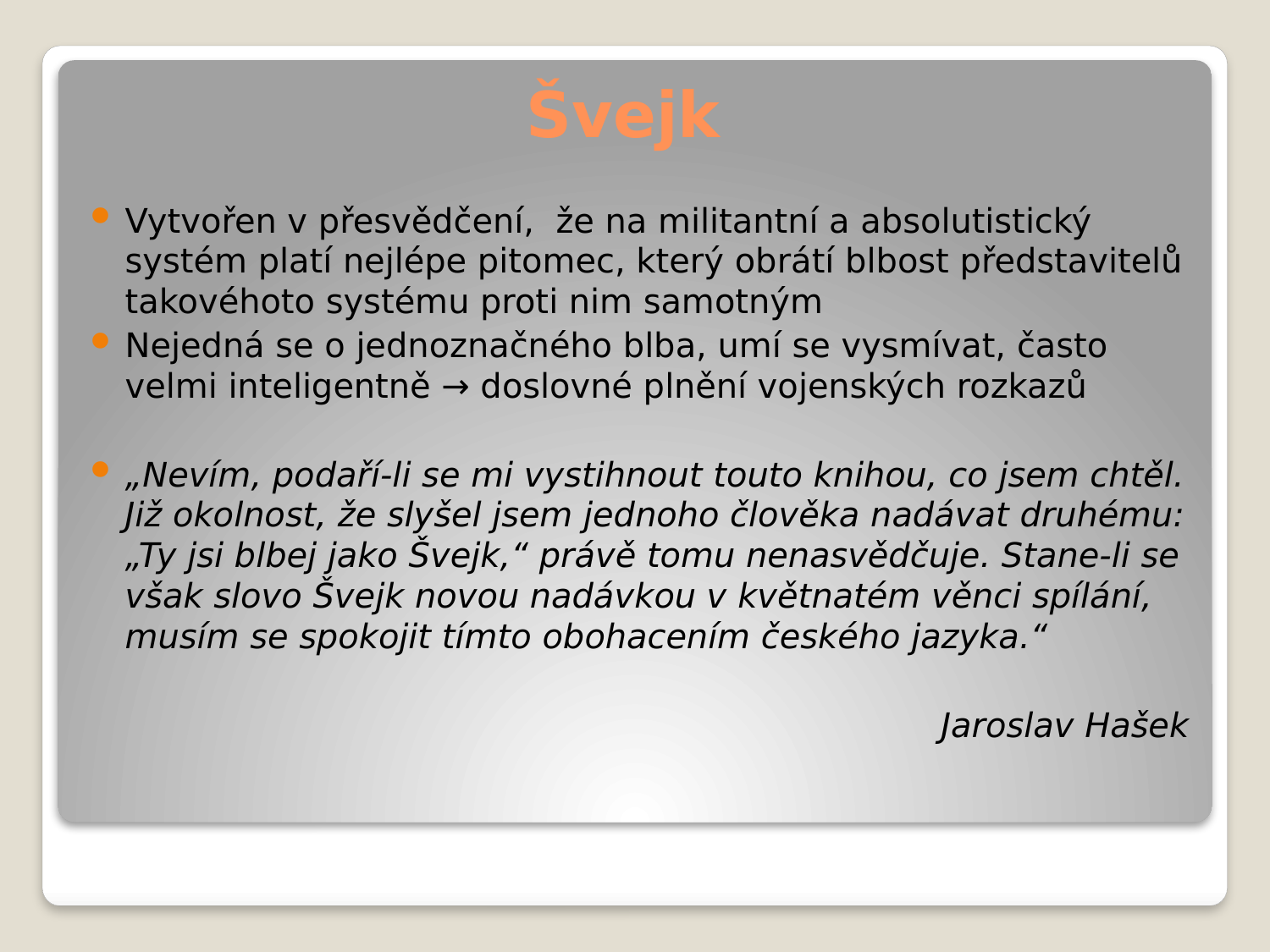

# Švejk
Vytvořen v přesvědčení,  že na militantní a absolutistický systém platí nejlépe pitomec, který obrátí blbost představitelů takovéhoto systému proti nim samotným
Nejedná se o jednoznačného blba, umí se vysmívat, často velmi inteligentně → doslovné plnění vojenských rozkazů

„Nevím, podaří-li se mi vystihnout touto knihou, co jsem chtěl. Již okolnost, že slyšel jsem jednoho člověka nadávat druhému: „Ty jsi blbej jako Švejk,“ právě tomu nenasvědčuje. Stane-li se však slovo Švejk novou nadávkou v květnatém věnci spílání, musím se spokojit tímto obohacením českého jazyka.“

Jaroslav Hašek